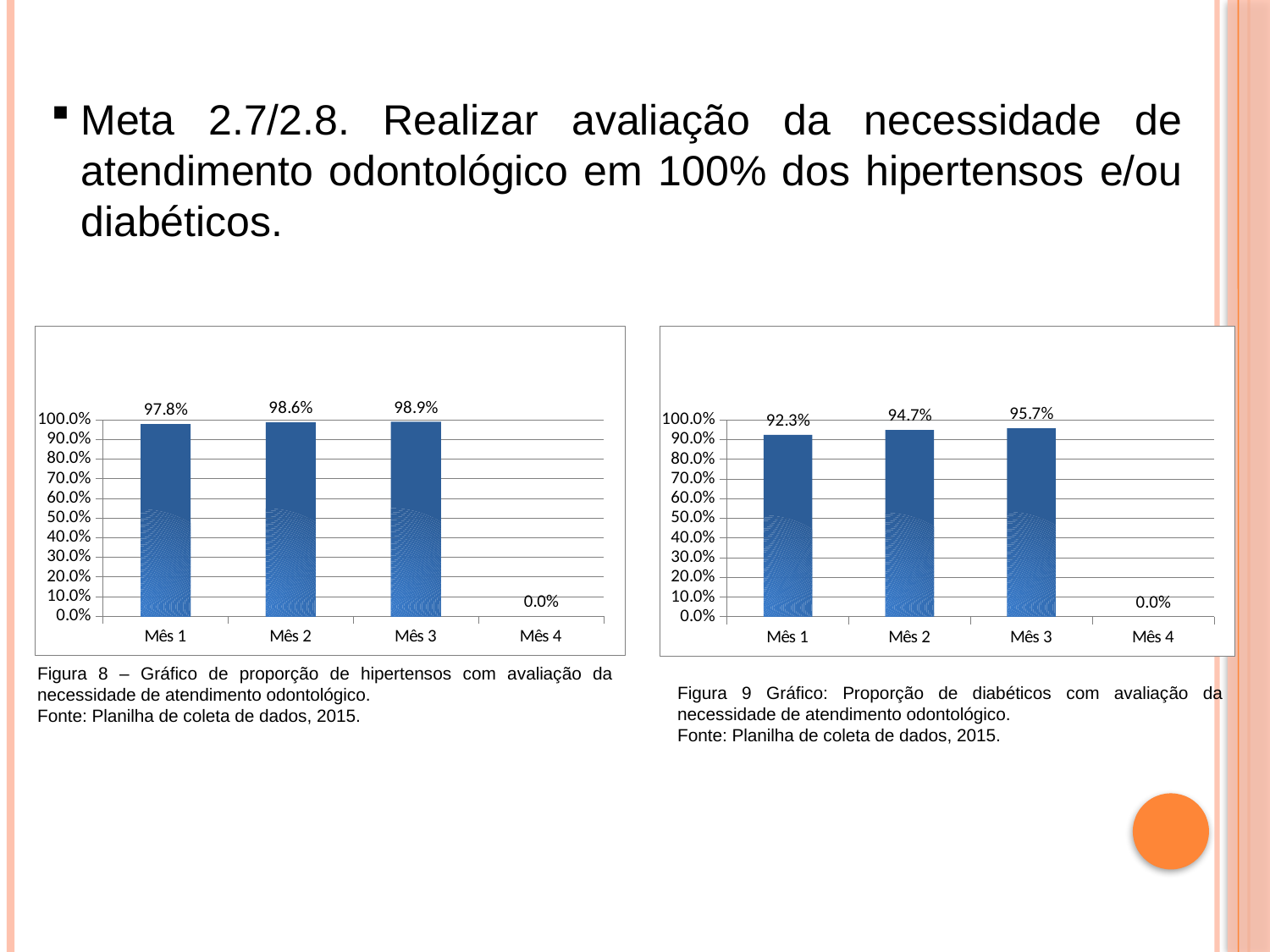

Meta 2.7/2.8. Realizar avaliação da necessidade de atendimento odontológico em 100% dos hipertensos e/ou diabéticos.

### Chart

| Category | Proporção de hipertensos com avaliação da necessidade de atendimento odontológico |
|---|---|
| Mês 1 | 0.977611940298522 |
| Mês 2 | 0.9864253393665159 |
| Mês 3 | 0.9886363636363524 |
| Mês 4 | 0.0 |

### Chart

| Category | Proporção de diabéticos com avaliação da necessidade de atendimento odontológico |
|---|---|
| Mês 1 | 0.9230769230769226 |
| Mês 2 | 0.9473684210526248 |
| Mês 3 | 0.9565217391304348 |
| Mês 4 | 0.0 |
Figura 8 – Gráfico de proporção de hipertensos com avaliação da necessidade de atendimento odontológico.
Fonte: Planilha de coleta de dados, 2015.
Figura 9 Gráfico: Proporção de diabéticos com avaliação da necessidade de atendimento odontológico.
Fonte: Planilha de coleta de dados, 2015.